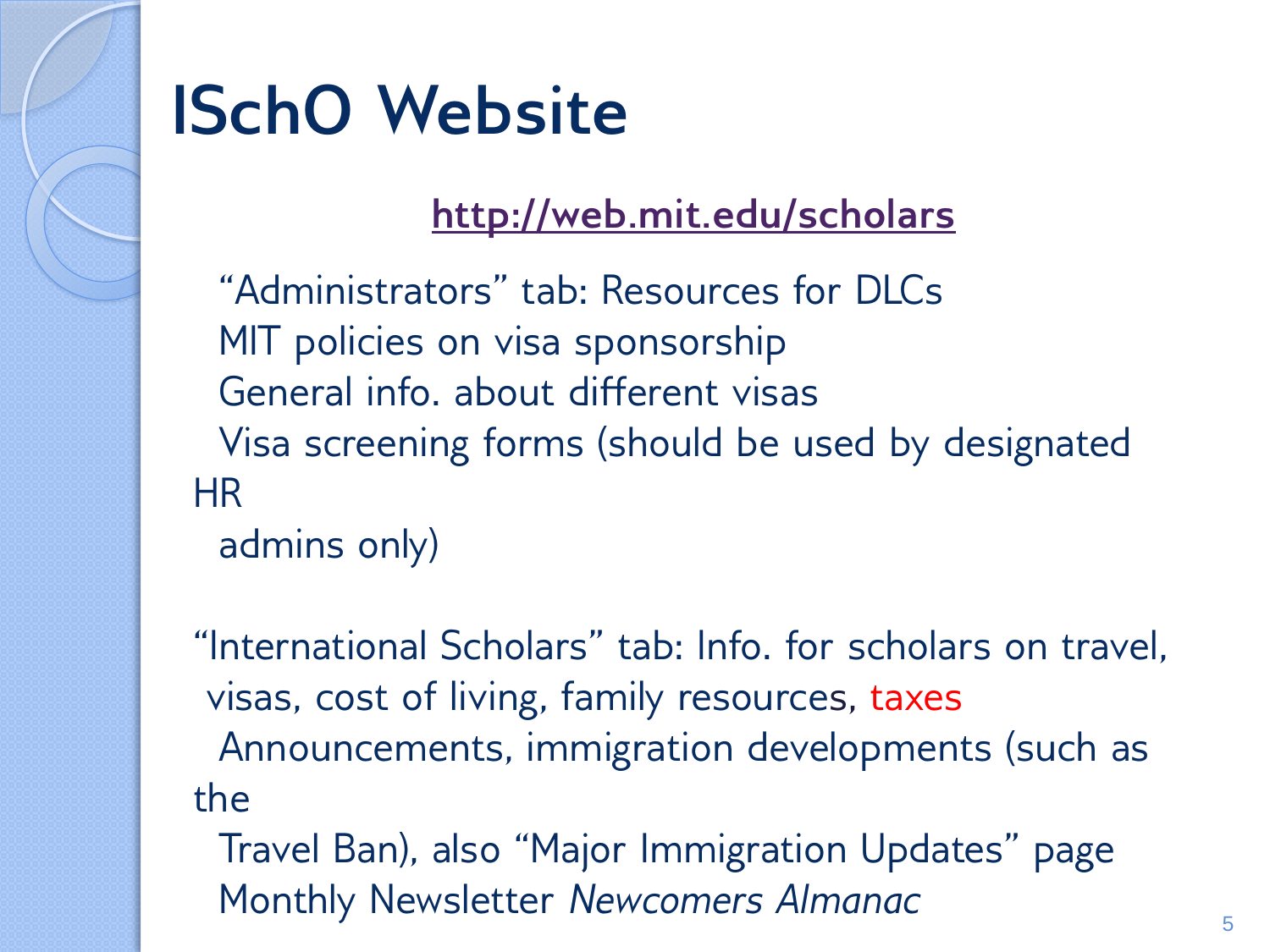

# ISchO Website
http://web.mit.edu/scholars

  “Administrators” tab: Resources for DLCs
  MIT policies on visa sponsorship
  General info. about different visas
  Visa screening forms (should be used by designated HR
  admins only)

“International Scholars” tab: Info. for scholars on travel,
 visas, cost of living, family resources, taxes
  Announcements, immigration developments (such as the
  Travel Ban), also “Major Immigration Updates” page
  Monthly Newsletter Newcomers Almanac
5